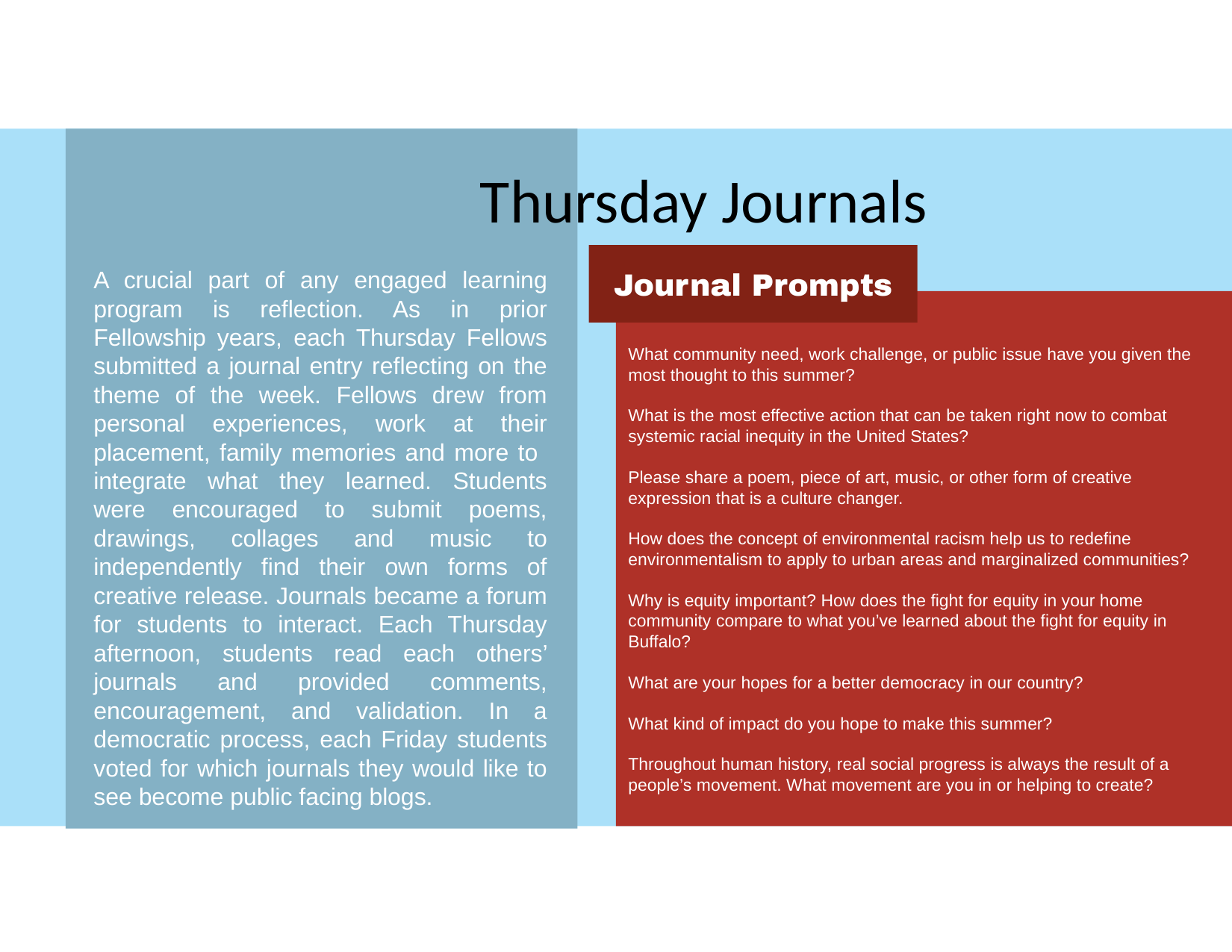

Thursday Journals
Journal Prompts

What community need, work challenge, or public issue have you given the most thought to this summer?

What is the most effective action that can be taken right now to combat
systemic racial inequity in the United States?
Please share a poem, piece of art, music, or other form of creative expression that is a culture changer.

How does the concept of environmental racism help us to redefine environmentalism to apply to urban areas and marginalized communities?

Why is equity important? How does the fight for equity in your home community compare to what you’ve learned about the fight for equity in Buffalo?

What are your hopes for a better democracy in our country?

What kind of impact do you hope to make this summer?

Throughout human history, real social progress is always the result of a people’s movement. What movement are you in or helping to create?

A crucial part of any engaged learning program is reflection. As in prior Fellowship years, each Thursday Fellows submitted a journal entry reflecting on the theme of the week. Fellows drew from personal experiences, work at their placement, family memories and more to  integrate what they learned. Students were encouraged to submit poems, drawings, collages and music to independently find their own forms of creative release. Journals became a forum for students to interact. Each Thursday afternoon, students read each others’ journals and provided comments, encouragement, and validation. In a democratic process, each Friday students voted for which journals they would like to see become public facing blogs.